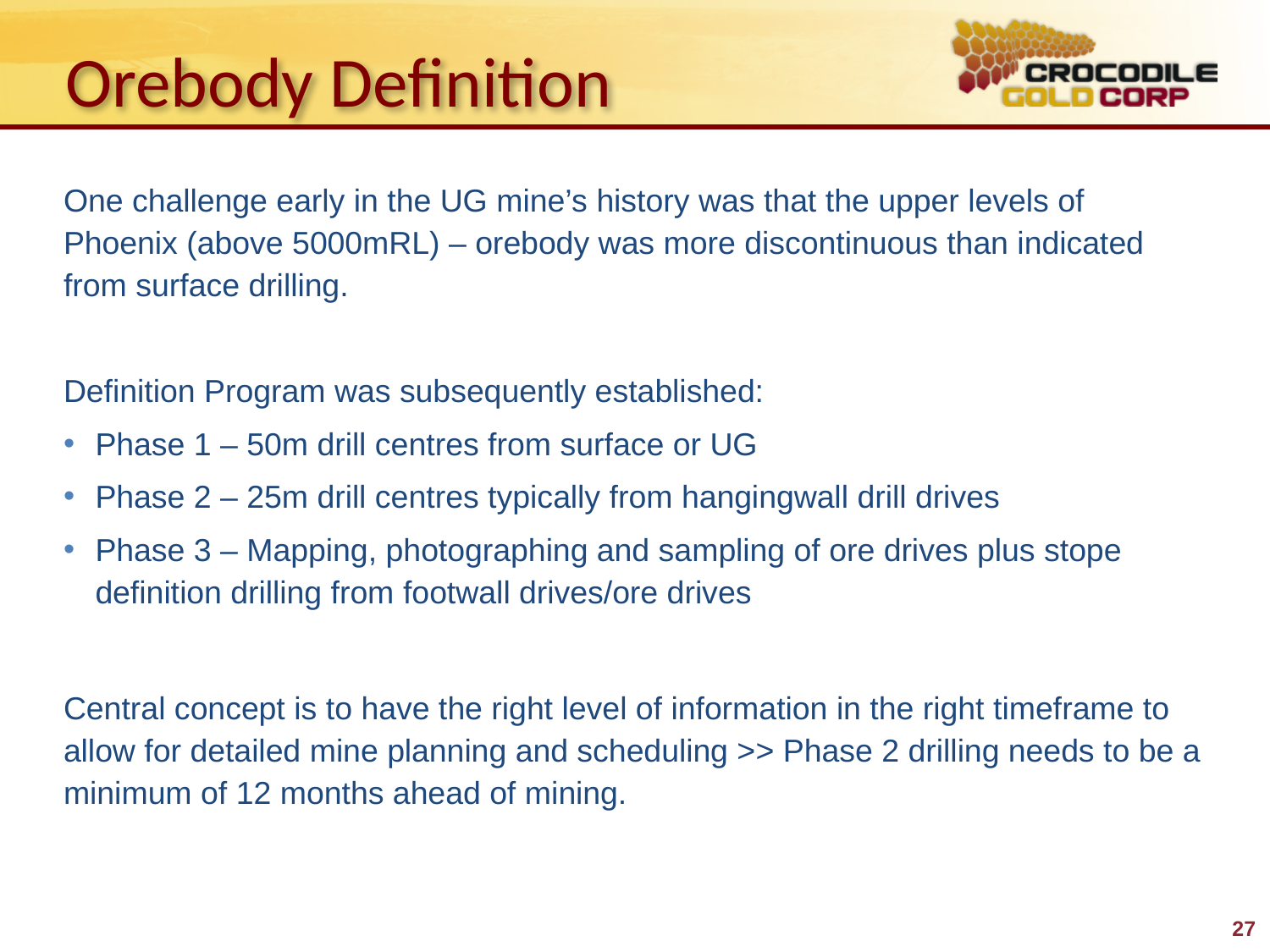

Orebody Definition
One challenge early in the UG mine’s history was that the upper levels of Phoenix (above 5000mRL) – orebody was more discontinuous than indicated from surface drilling.

Definition Program was subsequently established:
Phase 1 – 50m drill centres from surface or UG
Phase 2 – 25m drill centres typically from hangingwall drill drives
Phase 3 – Mapping, photographing and sampling of ore drives plus stope definition drilling from footwall drives/ore drives

Central concept is to have the right level of information in the right timeframe to allow for detailed mine planning and scheduling >> Phase 2 drilling needs to be a minimum of 12 months ahead of mining.

27